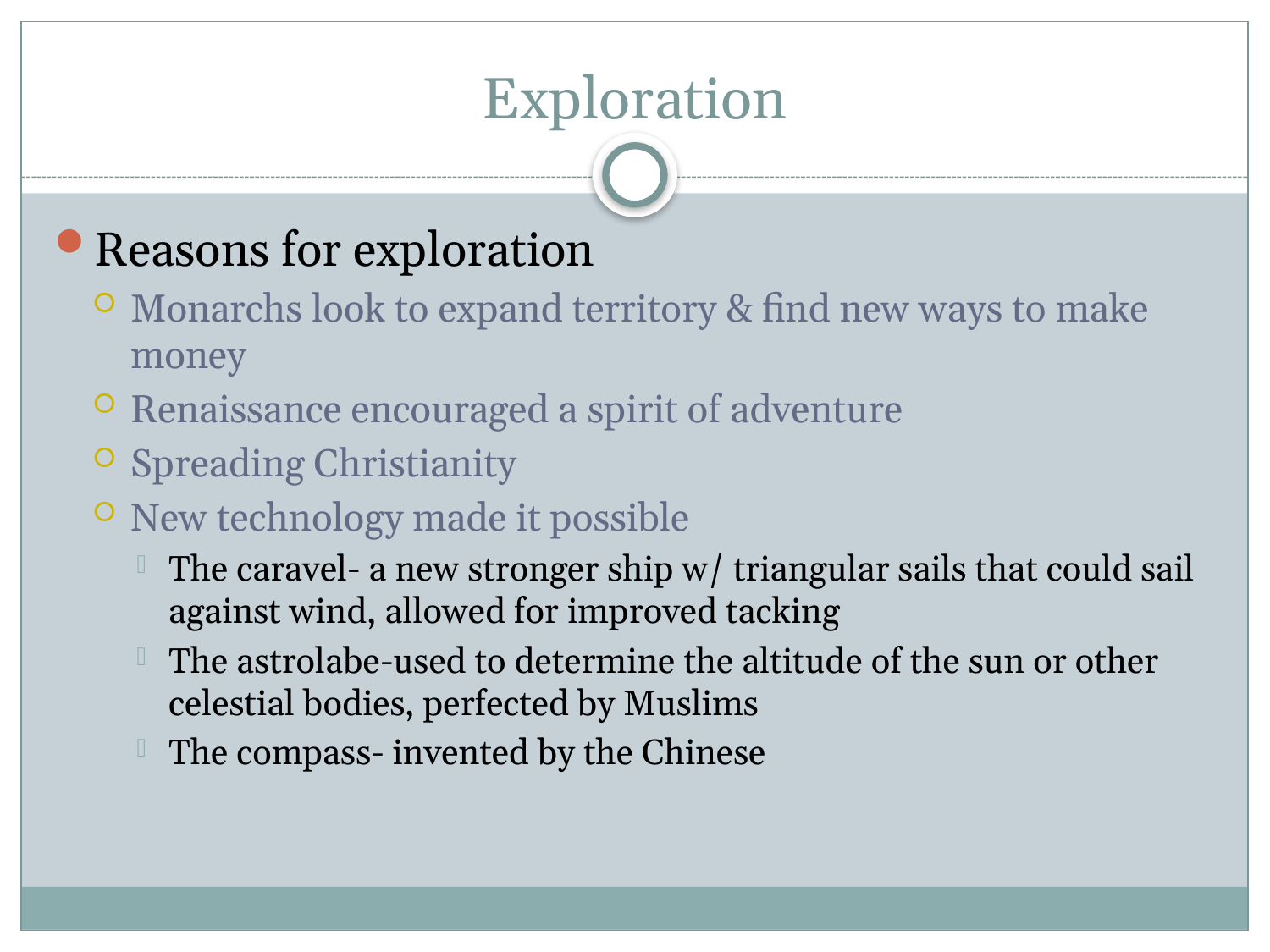

# Exploration
Reasons for exploration
Monarchs look to expand territory & find new ways to make money
Renaissance encouraged a spirit of adventure
Spreading Christianity
New technology made it possible
The caravel- a new stronger ship w/ triangular sails that could sail against wind, allowed for improved tacking
The astrolabe-used to determine the altitude of the sun or other celestial bodies, perfected by Muslims
The compass- invented by the Chinese